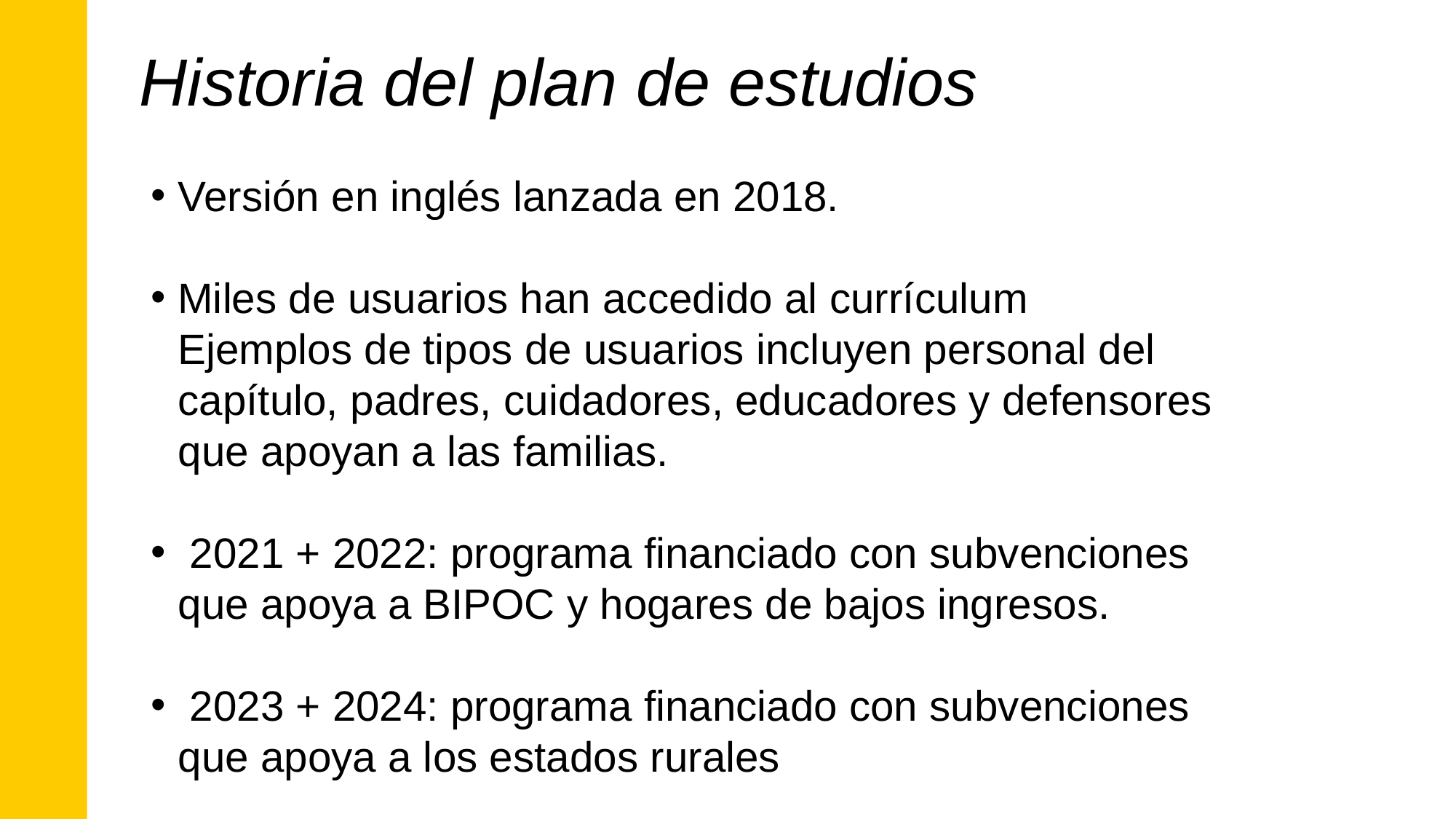

# Historia del plan de estudios
Versión en inglés lanzada en 2018.

Miles de usuarios han accedido al currículum Ejemplos de tipos de usuarios incluyen personal del capítulo, padres, cuidadores, educadores y defensores que apoyan a las familias.

 2021 + 2022: programa financiado con subvenciones que apoya a BIPOC y hogares de bajos ingresos.

 2023 + 2024: programa financiado con subvenciones que apoya a los estados rurales